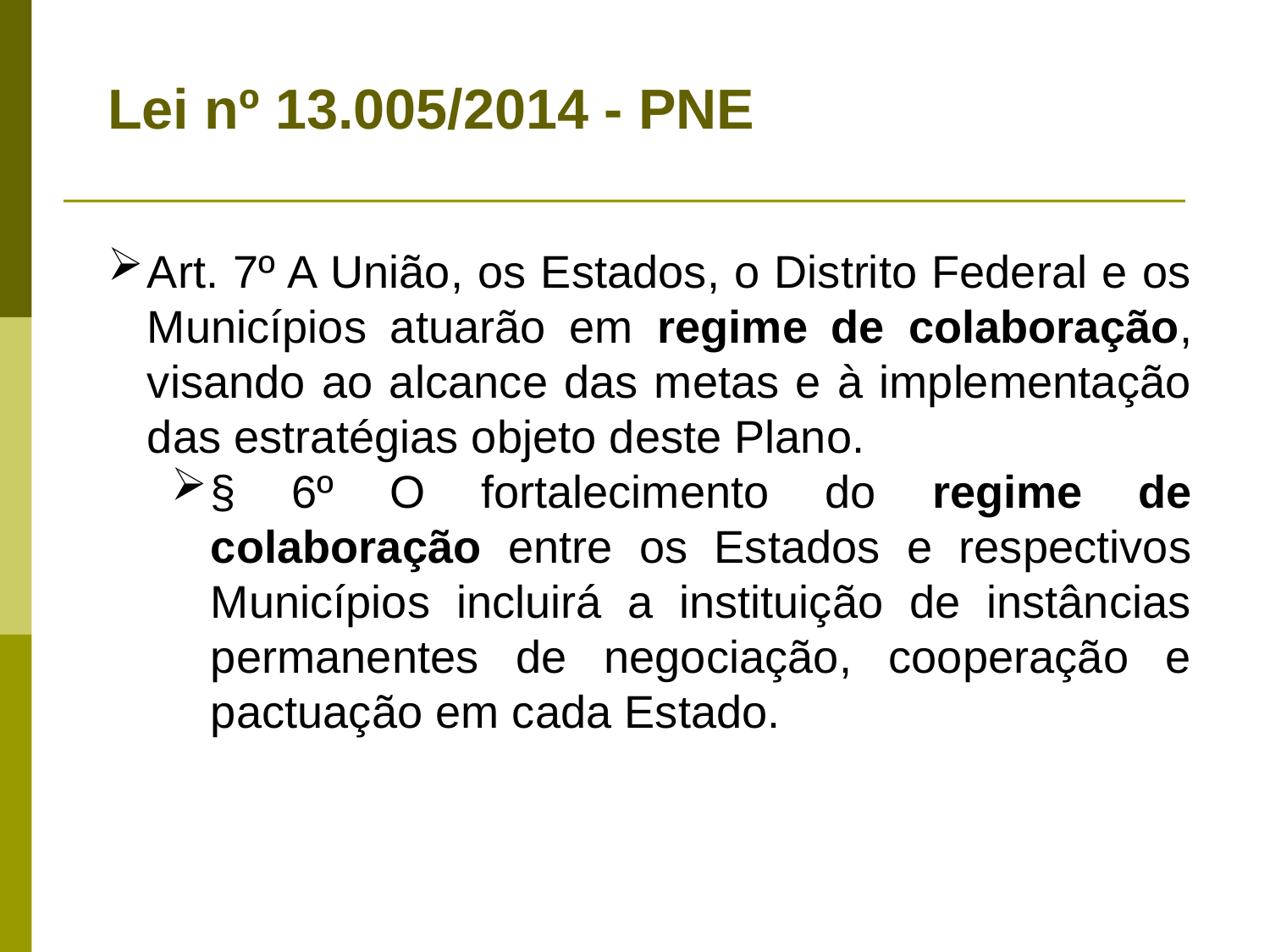

Lei nº 13.005/2014 - PNE

Art. 7º A União, os Estados, o Distrito Federal e os Municípios atuarão em regime de colaboração, visando ao alcance das metas e à implementação das estratégias objeto deste Plano.
§ 6º O fortalecimento do regime de colaboração entre os Estados e respectivos Municípios incluirá a instituição de instâncias permanentes de negociação, cooperação e pactuação em cada Estado.